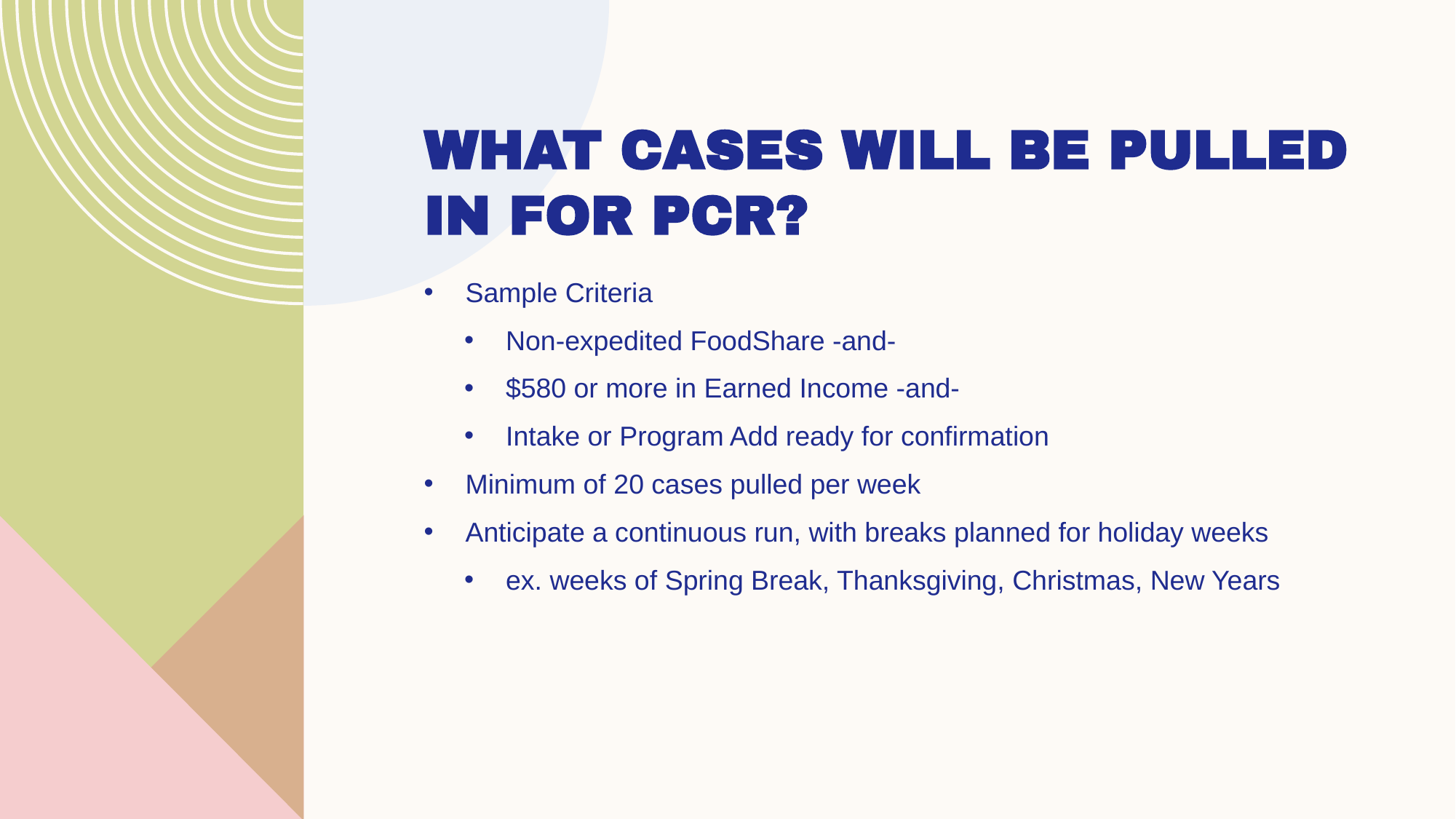

# What Cases will be pulled in for PCR?
Sample Criteria
Non-expedited FoodShare -and-
$580 or more in Earned Income -and-
Intake or Program Add ready for confirmation
Minimum of 20 cases pulled per week
Anticipate a continuous run, with breaks planned for holiday weeks
ex. weeks of Spring Break, Thanksgiving, Christmas, New Years